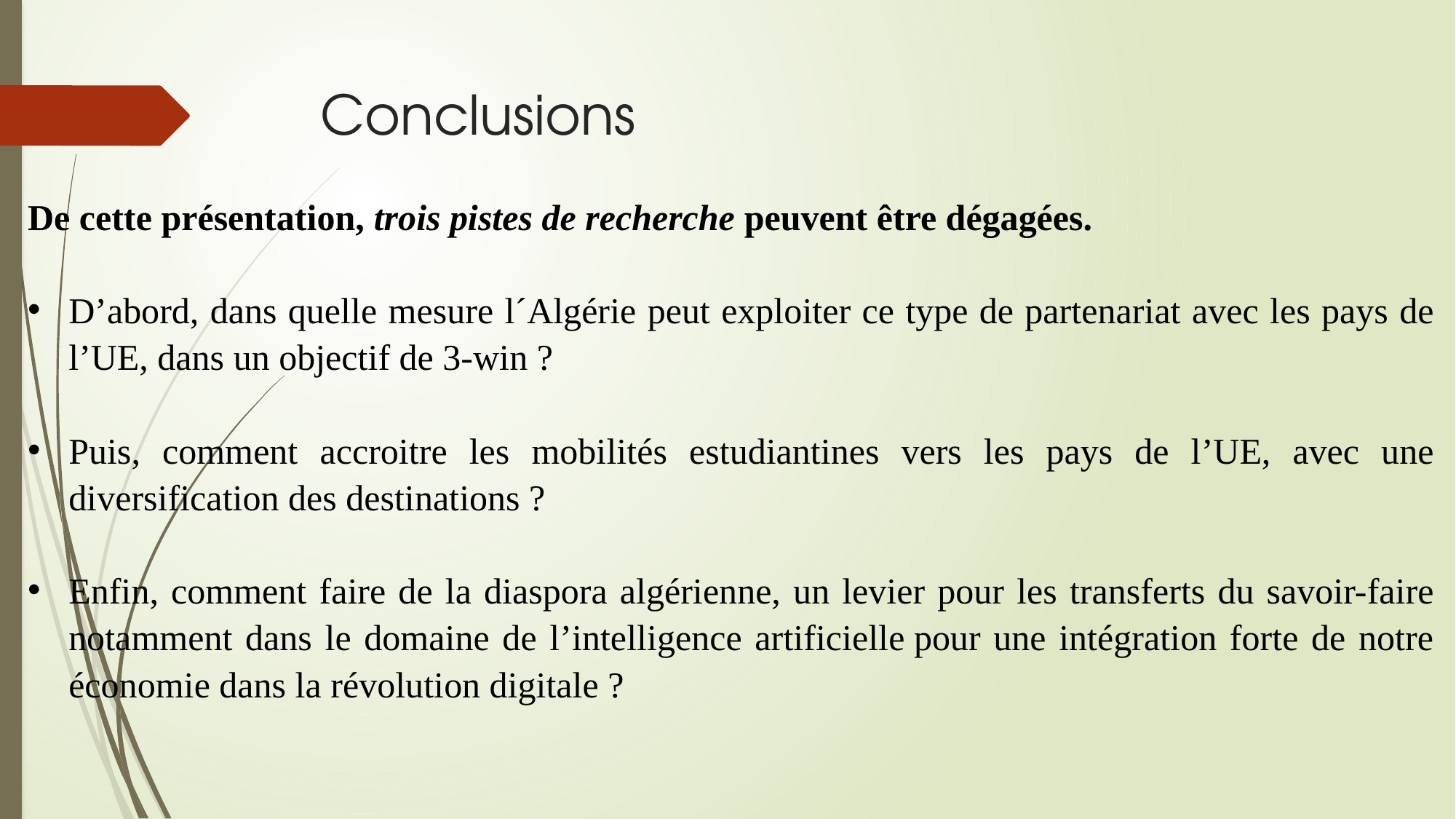

# Conclusions
De cette présentation, trois pistes de recherche peuvent être dégagées.

D’abord, dans quelle mesure l´Algérie peut exploiter ce type de partenariat avec les pays de l’UE, dans un objectif de 3-win ?

Puis, comment accroitre les mobilités estudiantines vers les pays de l’UE, avec une diversification des destinations ?

Enfin, comment faire de la diaspora algérienne, un levier pour les transferts du savoir-faire notamment dans le domaine de l’intelligence artificielle pour une intégration forte de notre économie dans la révolution digitale ?